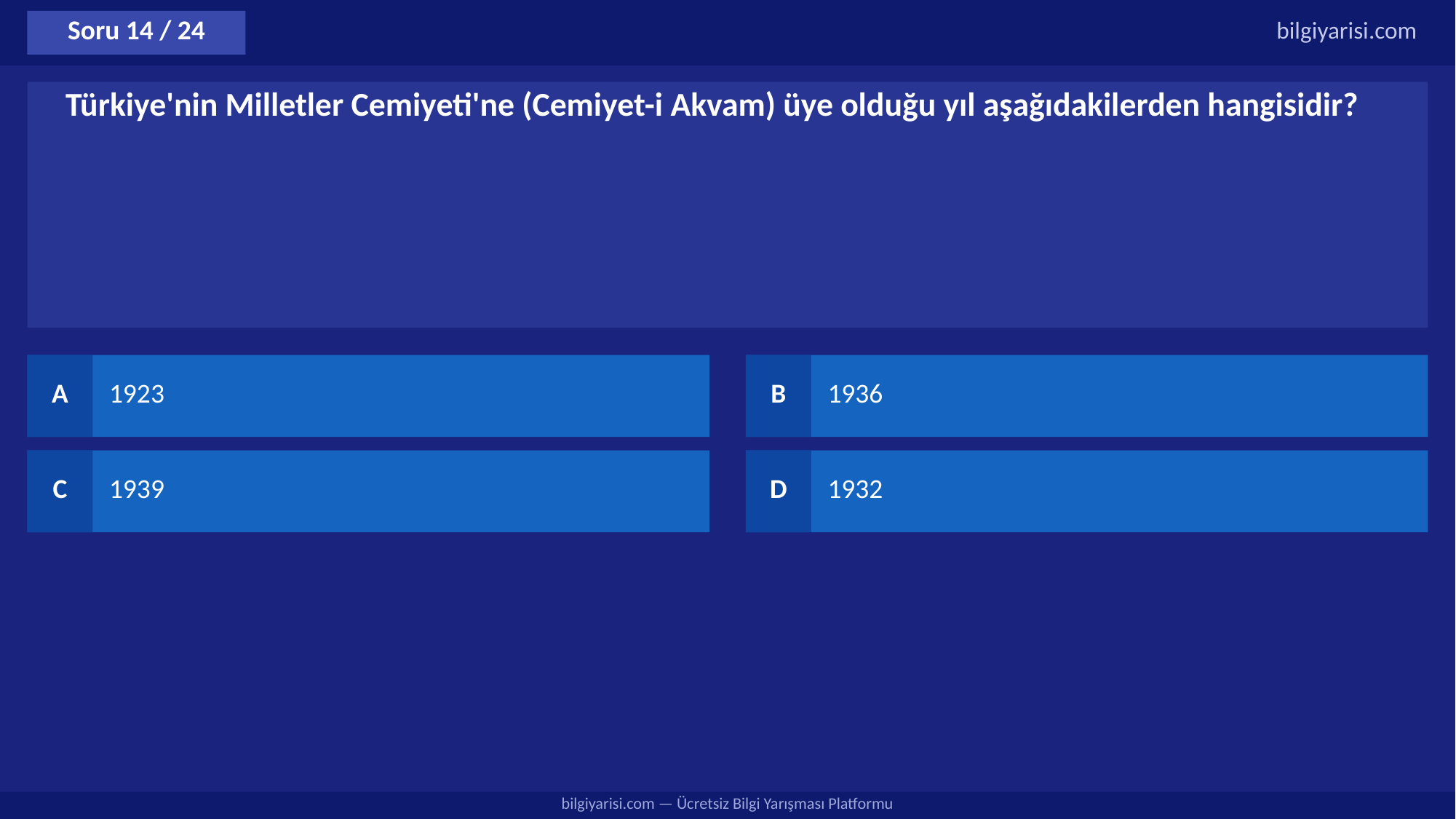

Soru 14 / 24
bilgiyarisi.com

Türkiye'nin Milletler Cemiyeti'ne (Cemiyet-i Akvam) üye olduğu yıl aşağıdakilerden hangisidir?

A
1923

B
1936

C
1939

D
1932
bilgiyarisi.com — Ücretsiz Bilgi Yarışması Platformu